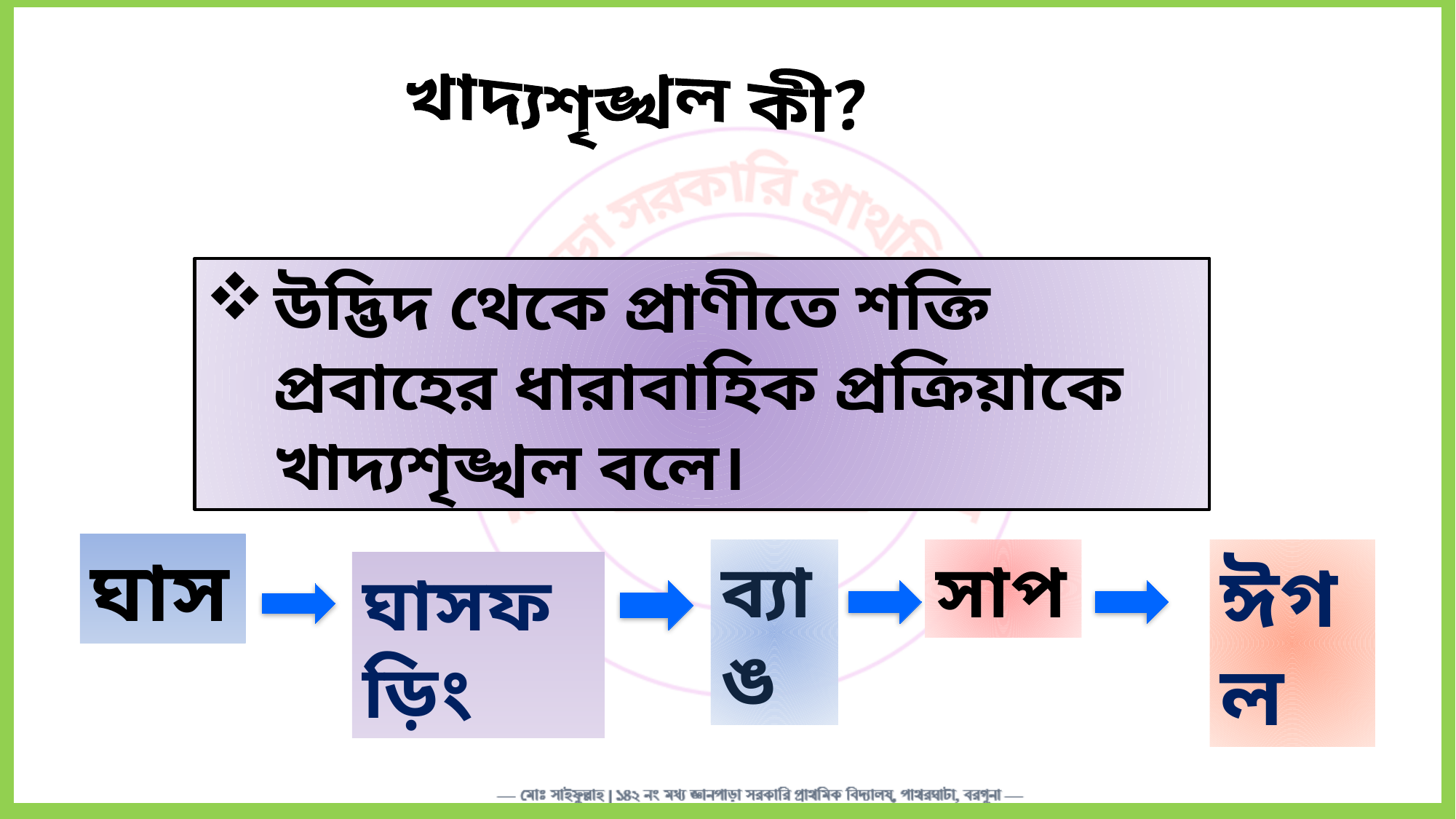

খাদ্যশৃঙ্খল কী?
উদ্ভিদ থেকে প্রাণীতে শক্তি প্রবাহের ধারাবাহিক প্রক্রিয়াকে খাদ্যশৃঙ্খল বলে।
ঘাস
সাপ
ঈগল
ব্যাঙ
ঘাসফড়িং